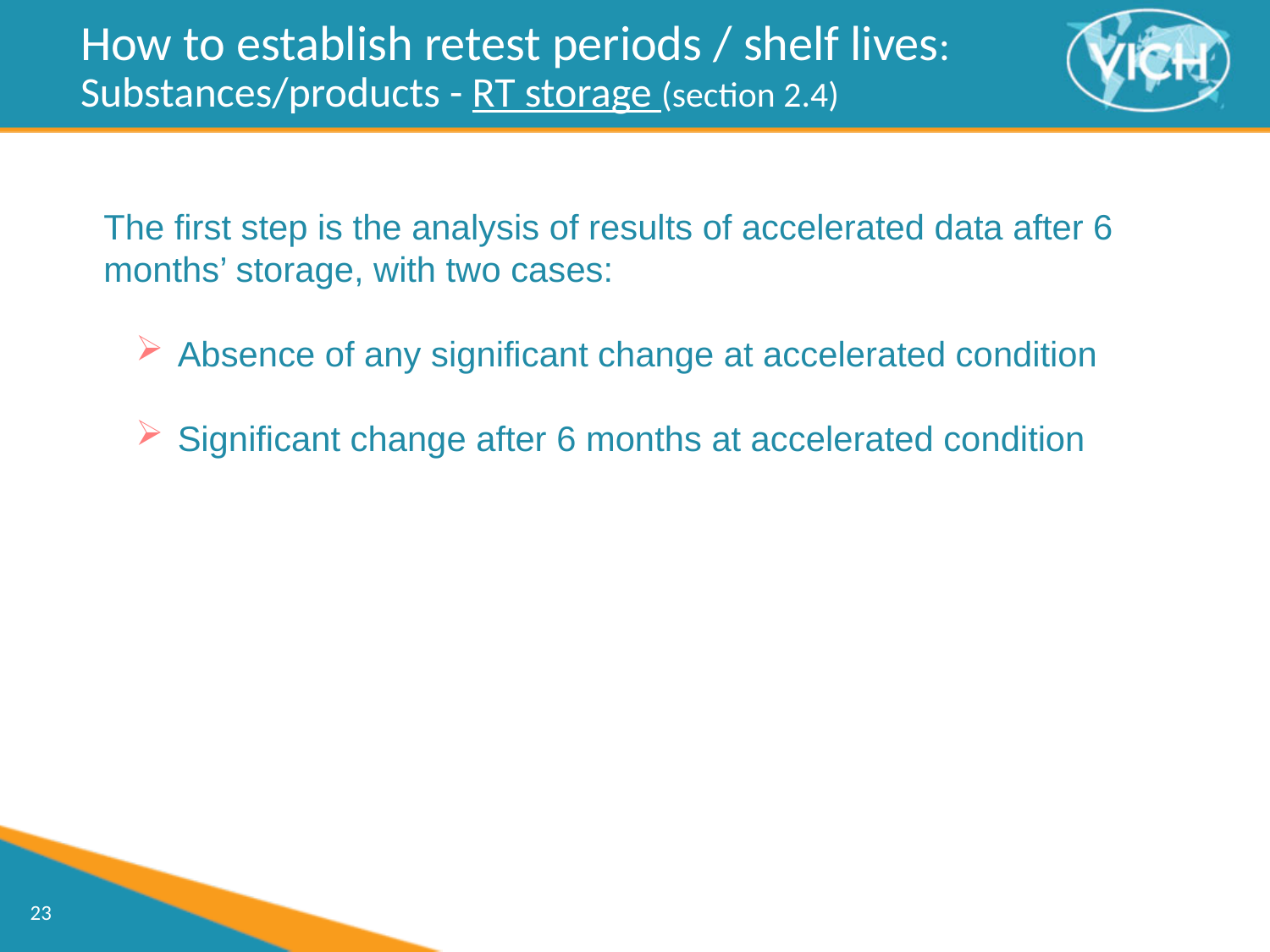

How to establish retest periods / shelf lives:
Substances/products - RT storage (section 2.4)
The first step is the analysis of results of accelerated data after 6 months’ storage, with two cases:
 Absence of any significant change at accelerated condition
 Significant change after 6 months at accelerated condition